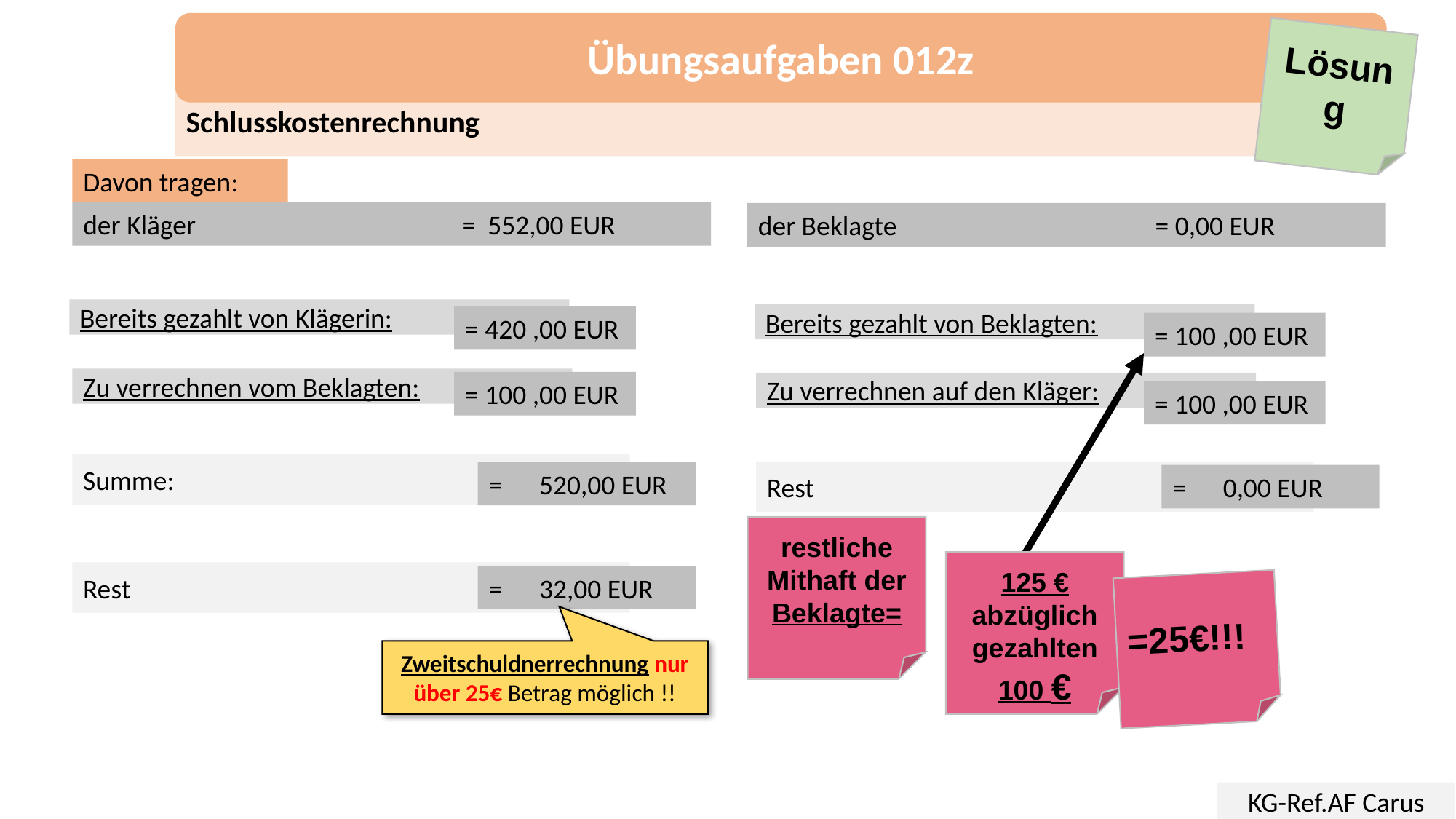

Übungsaufgaben 012z
Lösung
Schlusskostenrechnung
Davon tragen:
der Kläger 	                          =  552,00 EUR
der Beklagte 	                             = 0,00 EUR
Bereits gezahlt von Klägerin:
Bereits gezahlt von Beklagten:
= 420 ,00 EUR
= 100 ,00 EUR
Zu verrechnen vom Beklagten:
= 100 ,00 EUR
Zu verrechnen auf den Kläger:
= 100 ,00 EUR
Summe:
=      520,00 EUR
Rest
=      0,00 EUR

restliche Mithaft der Beklagte=

125 € abzüglich gezahlten 100 €
Rest
=      32,00 EUR

=25€!!!

Zweitschuldnerrechnung nur über 25€ Betrag möglich !!
KG-Ref.AF Carus